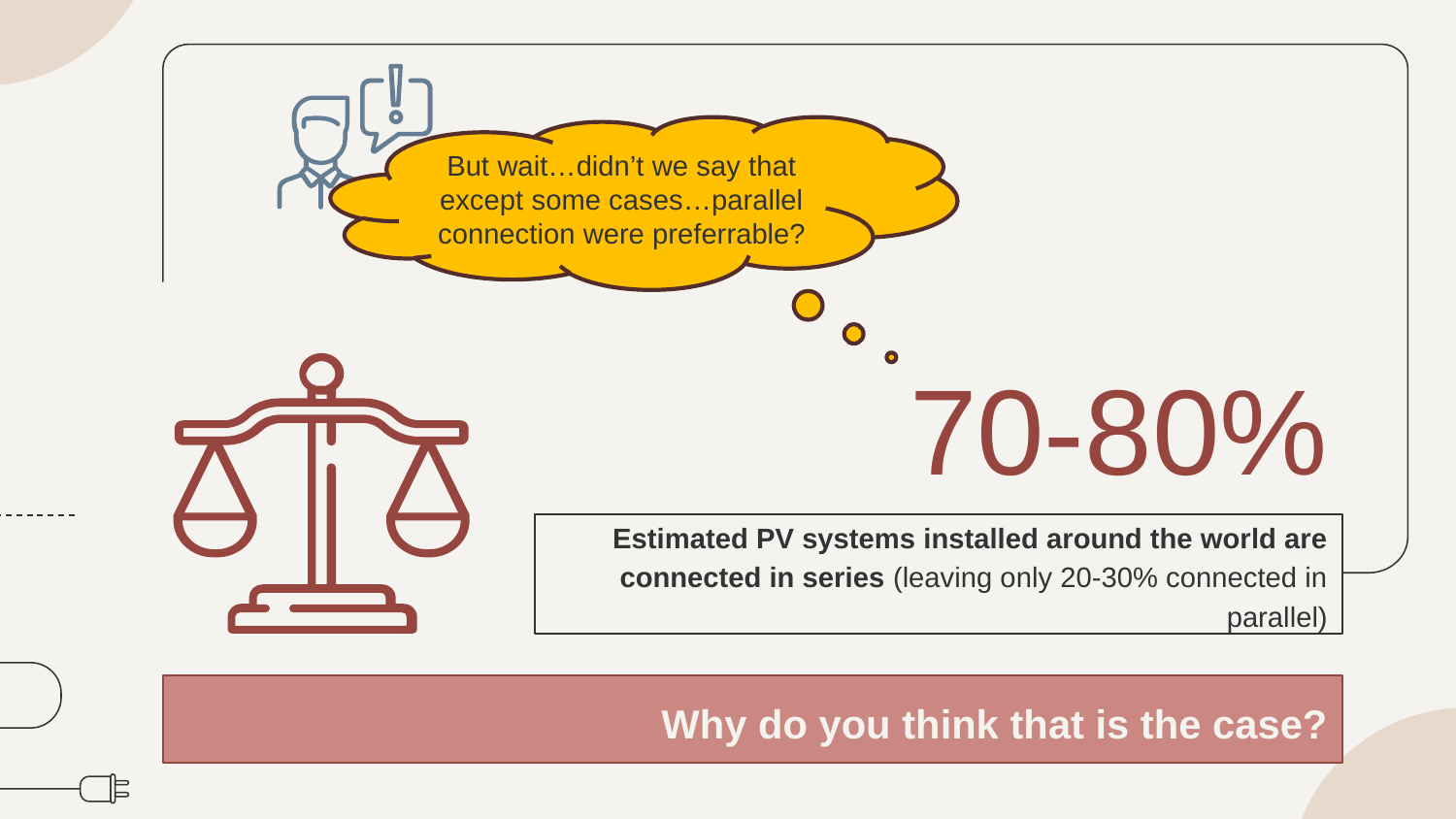

But wait…didn’t we say that except some cases…parallel connection were preferrable?
# 70-80%

Estimated PV systems installed around the world are connected in series (leaving only 20-30% connected in parallel)
Why do you think that is the case?